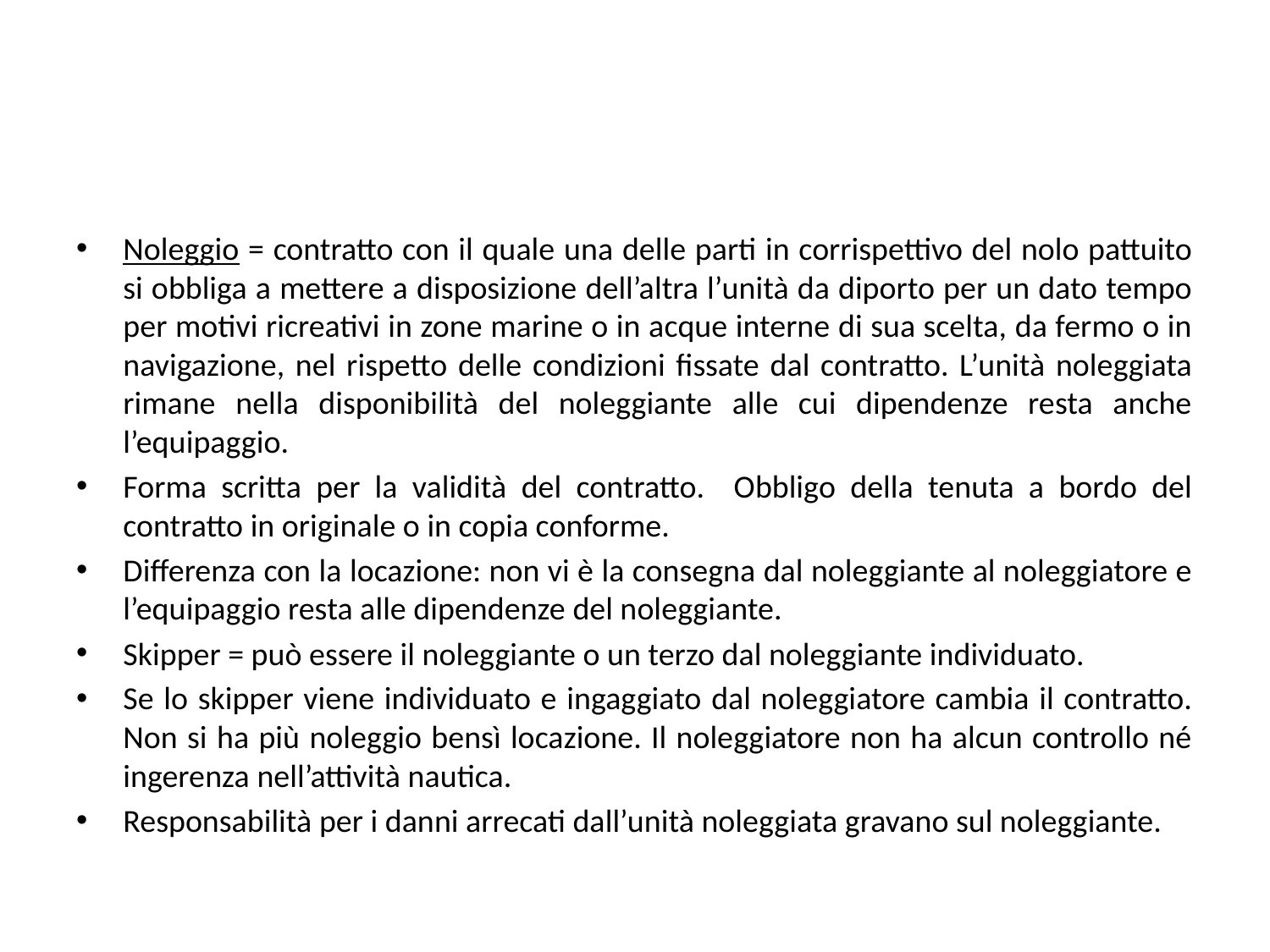

#
Noleggio = contratto con il quale una delle parti in corrispettivo del nolo pattuito si obbliga a mettere a disposizione dell’altra l’unità da diporto per un dato tempo per motivi ricreativi in zone marine o in acque interne di sua scelta, da fermo o in navigazione, nel rispetto delle condizioni fissate dal contratto. L’unità noleggiata rimane nella disponibilità del noleggiante alle cui dipendenze resta anche l’equipaggio.
Forma scritta per la validità del contratto.  Obbligo della tenuta a bordo del contratto in originale o in copia conforme.
Differenza con la locazione: non vi è la consegna dal noleggiante al noleggiatore e l’equipaggio resta alle dipendenze del noleggiante.
Skipper = può essere il noleggiante o un terzo dal noleggiante individuato.
Se lo skipper viene individuato e ingaggiato dal noleggiatore cambia il contratto. Non si ha più noleggio bensì locazione. Il noleggiatore non ha alcun controllo né ingerenza nell’attività nautica.
Responsabilità per i danni arrecati dall’unità noleggiata gravano sul noleggiante.